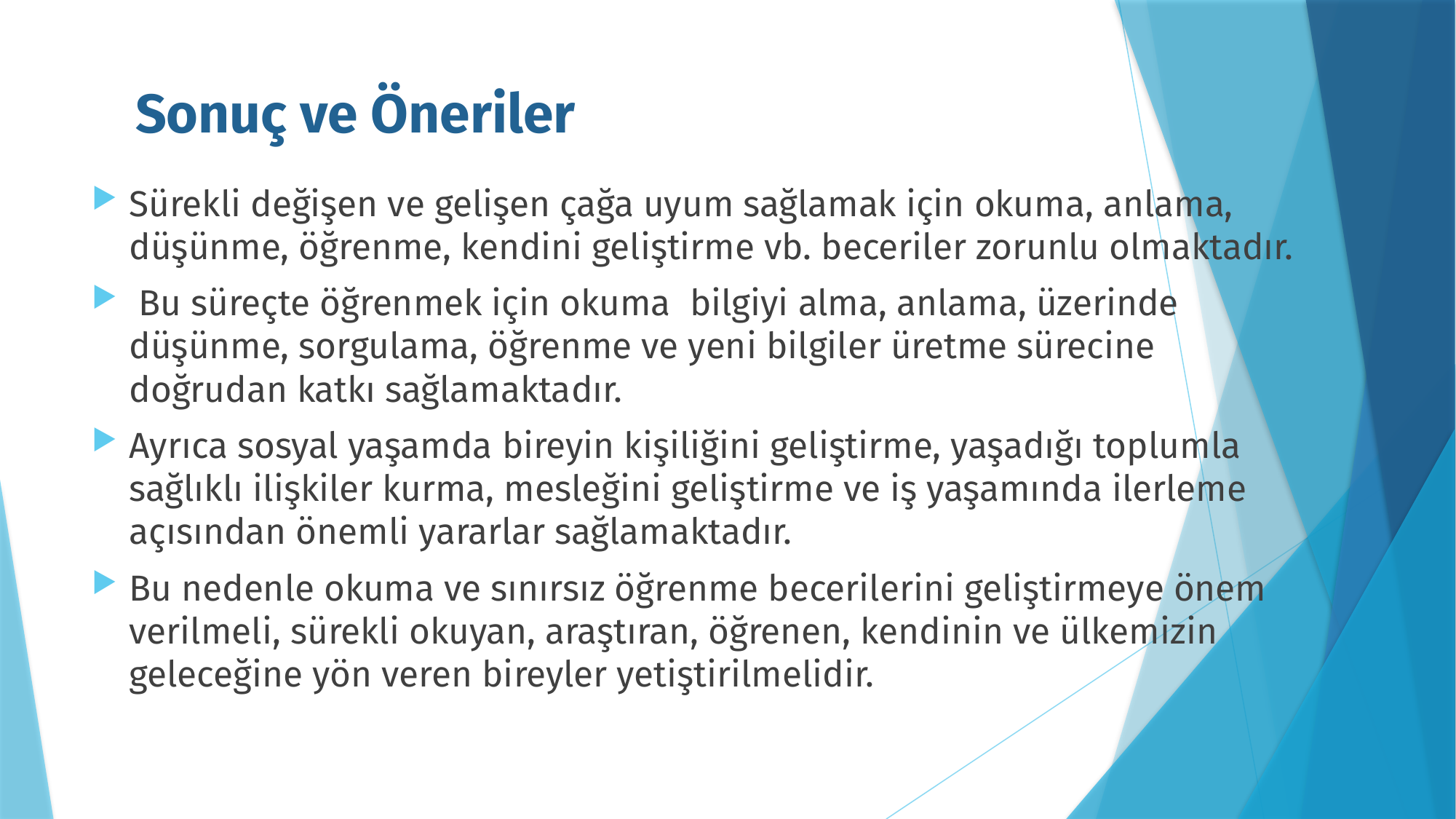

# Sonuç ve Öneriler
Sürekli değişen ve gelişen çağa uyum sağlamak için okuma, anlama, düşünme, öğrenme, kendini geliştirme vb. beceriler zorunlu olmaktadır.
 Bu süreçte öğrenmek için okuma  bilgiyi alma, anlama, üzerinde düşünme, sorgulama, öğrenme ve yeni bilgiler üretme sürecine doğrudan katkı sağlamaktadır.
Ayrıca sosyal yaşamda bireyin kişiliğini geliştirme, yaşadığı toplumla sağlıklı ilişkiler kurma, mesleğini geliştirme ve iş yaşamında ilerleme açısından önemli yararlar sağlamaktadır.
Bu nedenle okuma ve sınırsız öğrenme becerilerini geliştirmeye önem verilmeli, sürekli okuyan, araştıran, öğrenen, kendinin ve ülkemizin geleceğine yön veren bireyler yetiştirilmelidir.